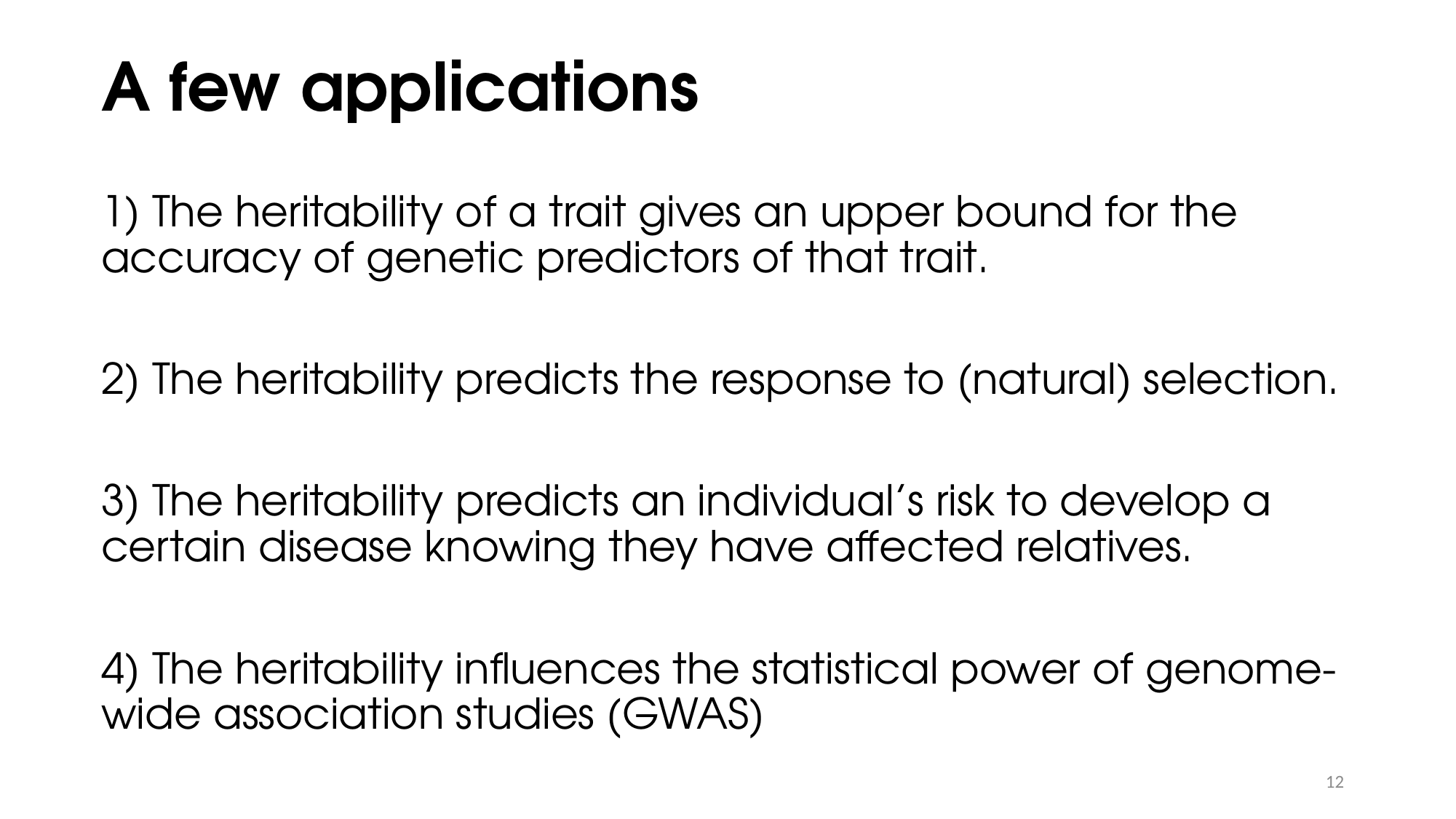

# A few applications
1) The heritability of a trait gives an upper bound for the accuracy of genetic predictors of that trait.

2) The heritability predicts the response to (natural) selection.

3) The heritability predicts an individual’s risk to develop a certain disease knowing they have affected relatives.

4) The heritability influences the statistical power of genome-wide association studies (GWAS)
12